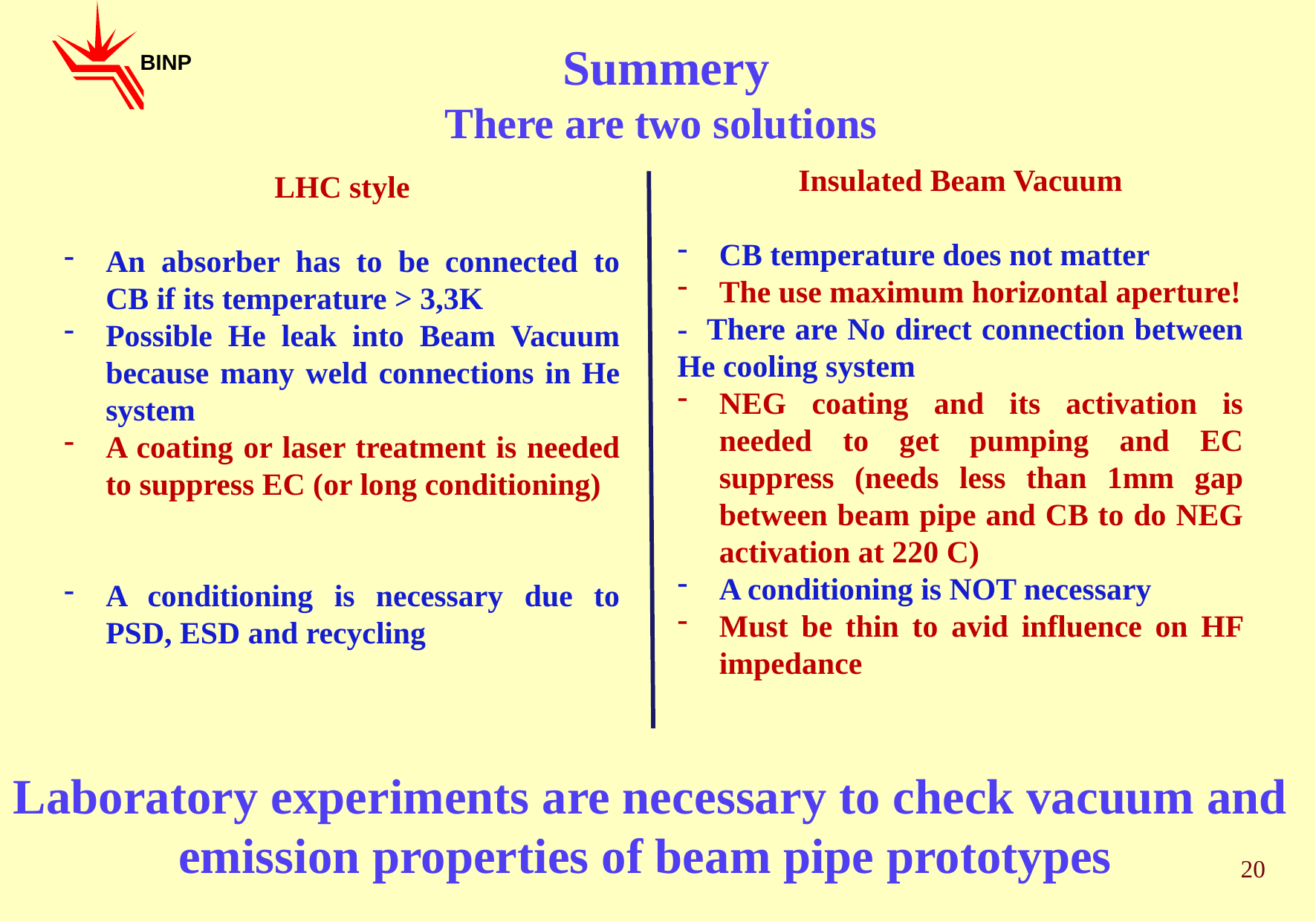

Summery
There are two solutions
BINP

Insulated Beam Vacuum

CB temperature does not matter
The use maximum horizontal aperture!
-  There are No direct connection between He cooling system
NEG coating and its activation is needed to get pumping and EC suppress (needs less than 1mm gap between beam pipe and CB to do NEG activation at 220 C)
A conditioning is NOT necessary
Must be thin to avid influence on HF impedance
LHC style

An absorber has to be connected to CB if its temperature > 3,3K
Possible He leak into Beam Vacuum because many weld connections in He system
A coating or laser treatment is needed to suppress EC (or long conditioning)

A conditioning is necessary due to PSD, ESD and recycling
Laboratory experiments are necessary to check vacuum and emission properties of beam pipe prototypes
20